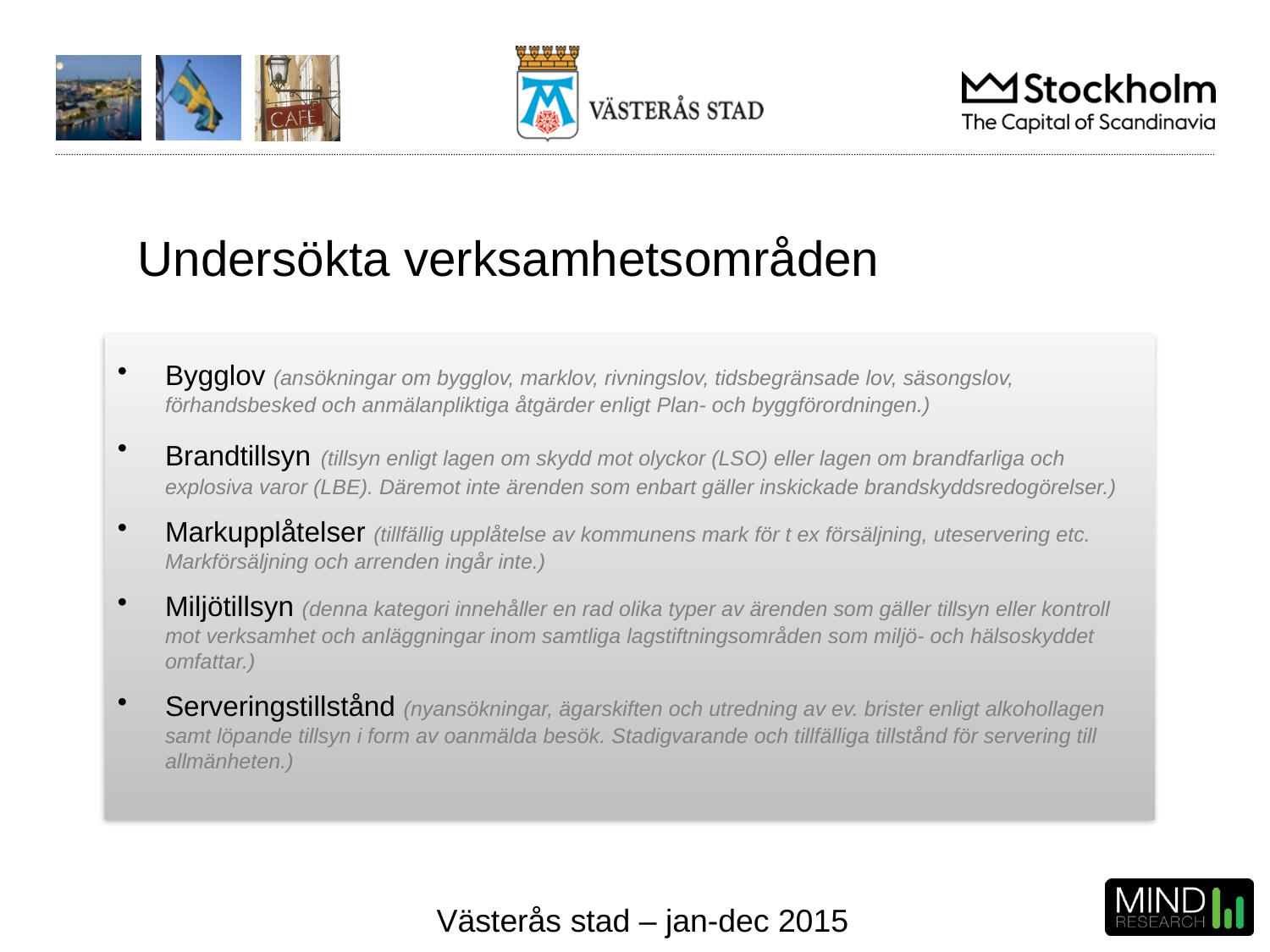

# Undersökta verksamhetsområden

Bygglov (ansökningar om bygglov, marklov, rivningslov, tidsbegränsade lov, säsongslov, förhandsbesked och anmälanpliktiga åtgärder enligt Plan- och byggförordningen.)

Brandtillsyn (tillsyn enligt lagen om skydd mot olyckor (LSO) eller lagen om brandfarliga och explosiva varor (LBE). Däremot inte ärenden som enbart gäller inskickade brandskyddsredogörelser.)

Markupplåtelser (tillfällig upplåtelse av kommunens mark för t ex försäljning, uteservering etc. Markförsäljning och arrenden ingår inte.)

Miljötillsyn (denna kategori innehåller en rad olika typer av ärenden som gäller tillsyn eller kontroll mot verksamhet och anläggningar inom samtliga lagstiftningsområden som miljö- och hälsoskyddet omfattar.)

Serveringstillstånd (nyansökningar, ägarskiften och utredning av ev. brister enligt alkohollagen samt löpande tillsyn i form av oanmälda besök. Stadigvarande och tillfälliga tillstånd för servering till allmänheten.)